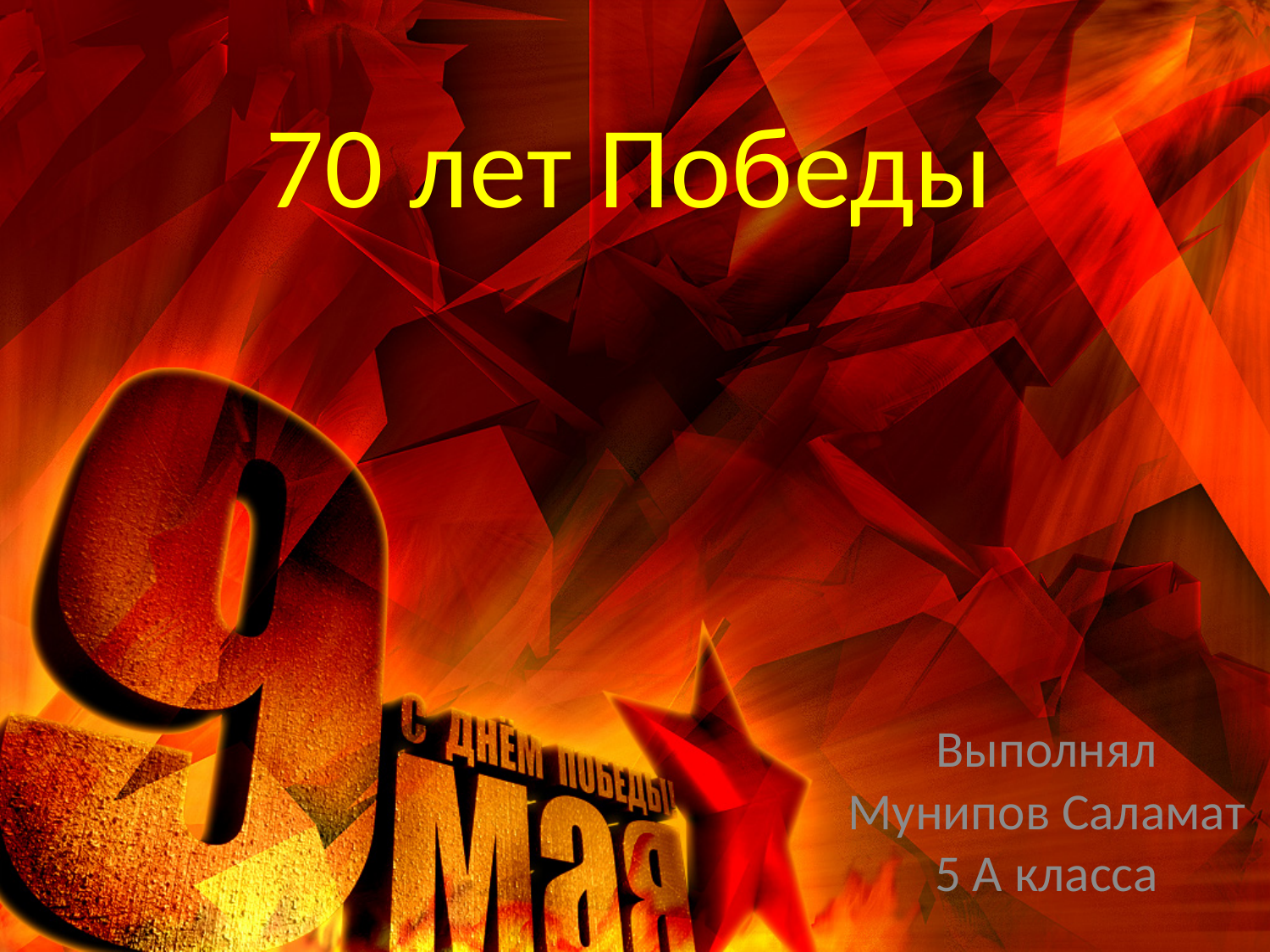

# 70 лет Победы
Выполнял Мунипов Саламат 5 А класса